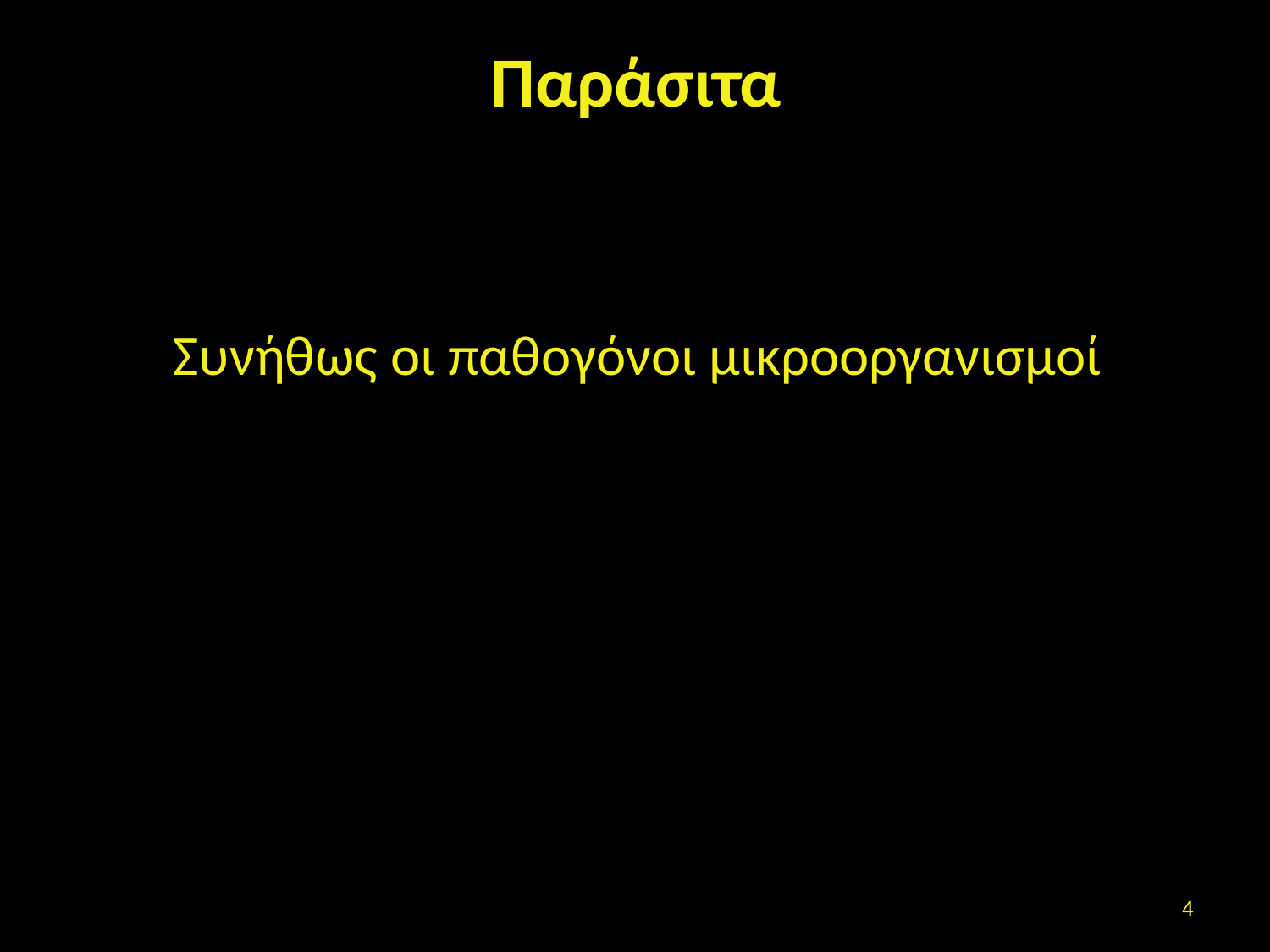

# Παράσιτα
Συνήθως οι παθογόνοι μικροοργανισμοί

4